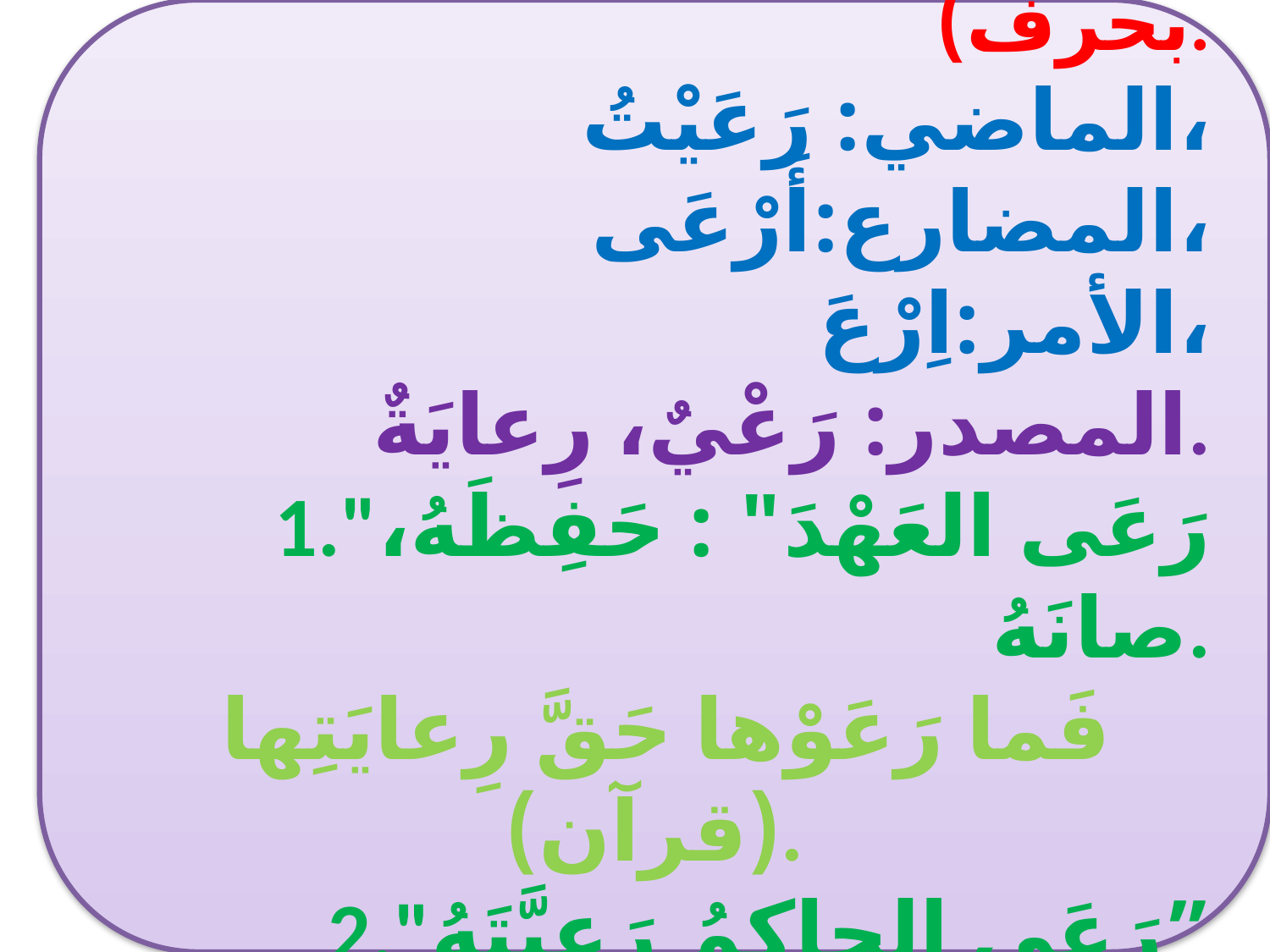

رَعَى : (ف: ثلا. متعد، م. بحرف).
الماضي: رَعَيْتُ،
 المضارع:أَرْعَى،
 الأمر:اِرْعَ،
 المصدر: رَعْيٌ، رِعايَةٌ.
 1."رَعَى العَهْدَ" : حَفِظَهُ، صانَهُ.
 فَما رَعَوْها حَقَّ رِعايَتِها (قرآن).
 2."رَعَى الحاكِمُ رَعِيَّتَهُ”
 : ساسَها، تَوَلَّى أَمْرَها.